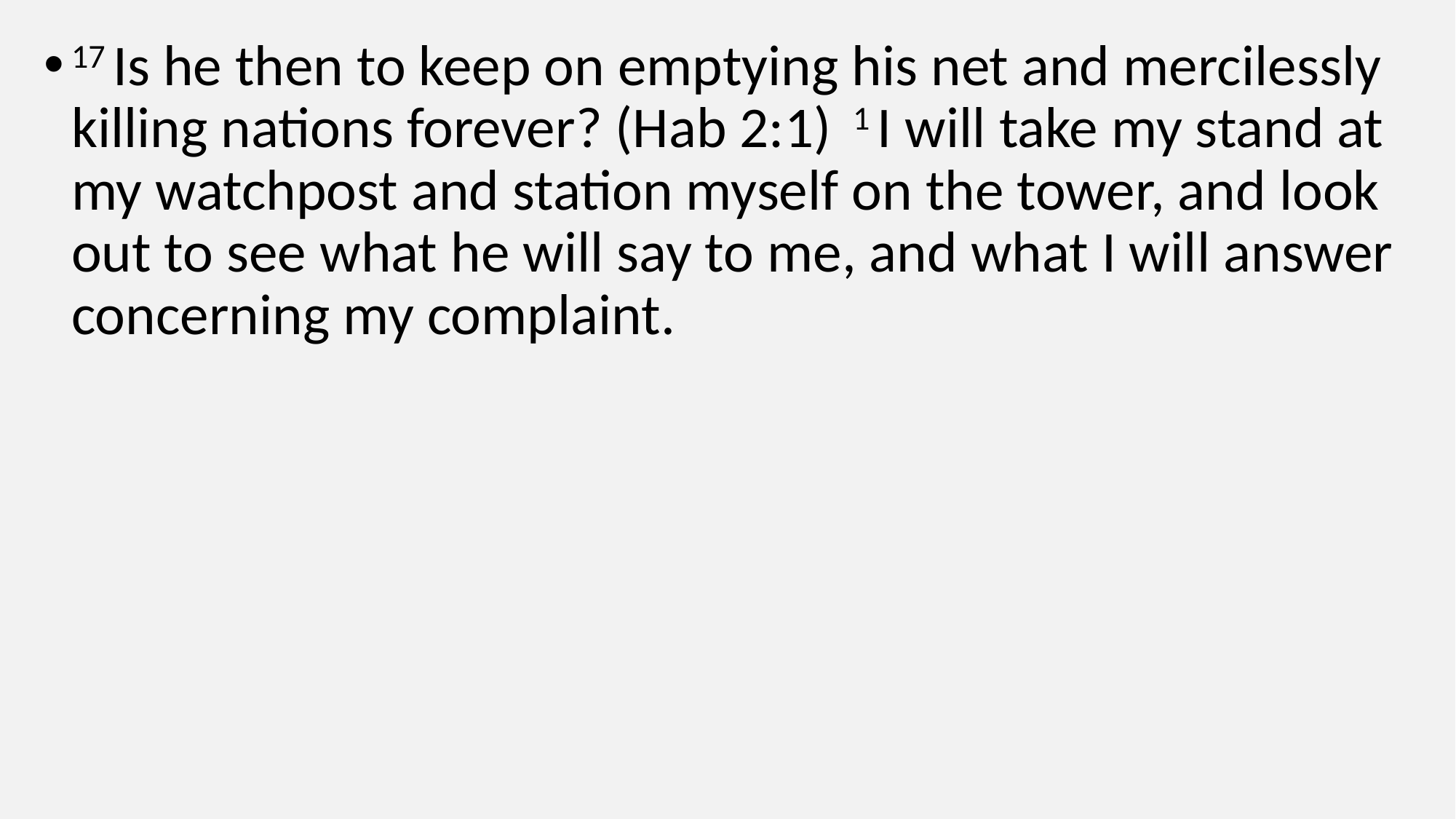

17 Is he then to keep on emptying his net and mercilessly killing nations forever? (Hab 2:1)  1 I will take my stand at my watchpost and station myself on the tower, and look out to see what he will say to me, and what I will answer concerning my complaint.